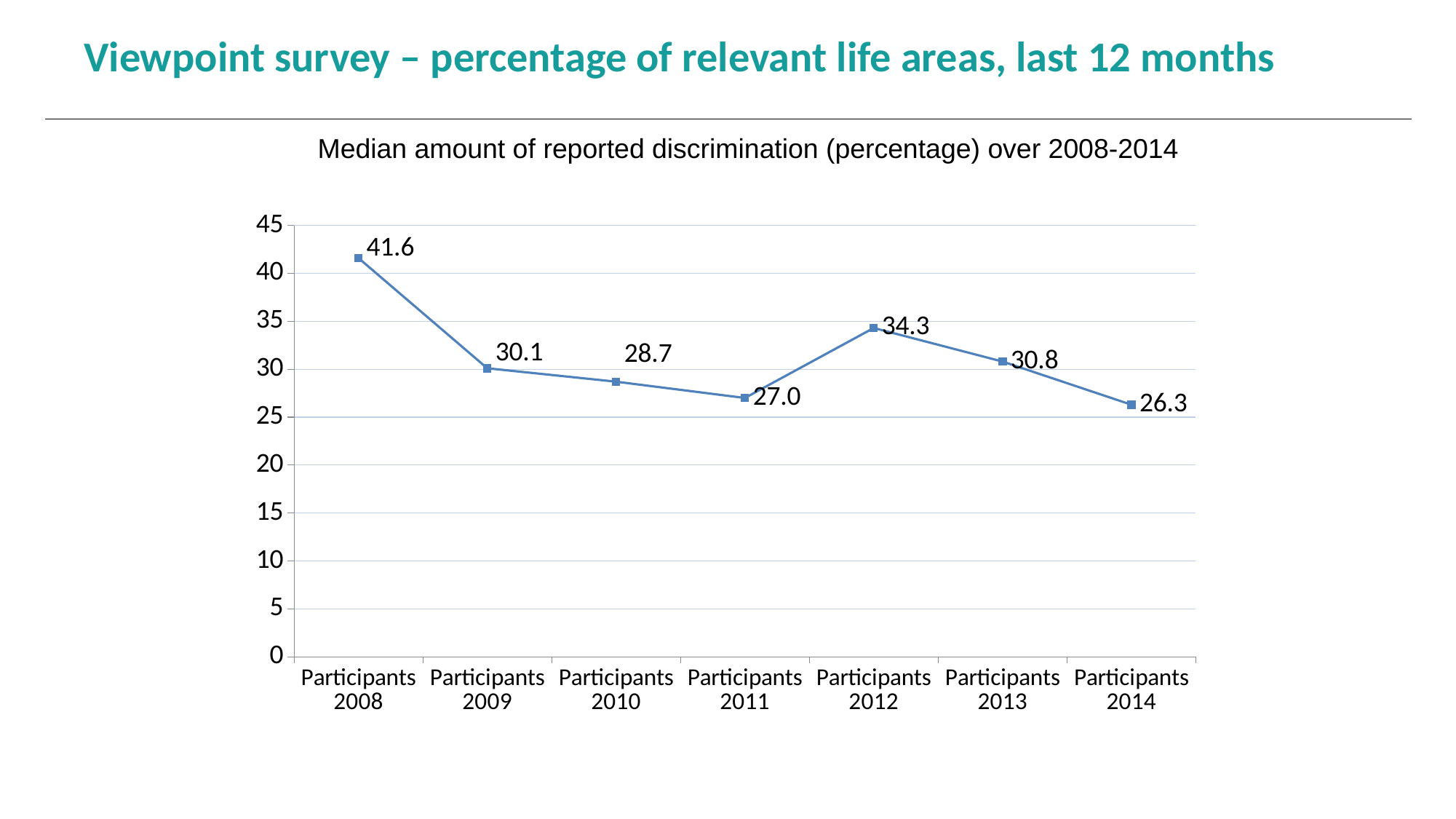

# Viewpoint survey – percentage of relevant life areas, last 12 months
Median amount of reported discrimination (percentage) over 2008-2014

### Chart

| Category |  |
|---|---|
| Participants 2008 | 41.6 |
| Participants 2009 | 30.1 |
| Participants 2010 | 28.7 |
| Participants 2011 | 27.0 |
| Participants 2012 | 34.300000000000004 |
| Participants 2013 | 30.8 |
| Participants 2014 | 26.3 |